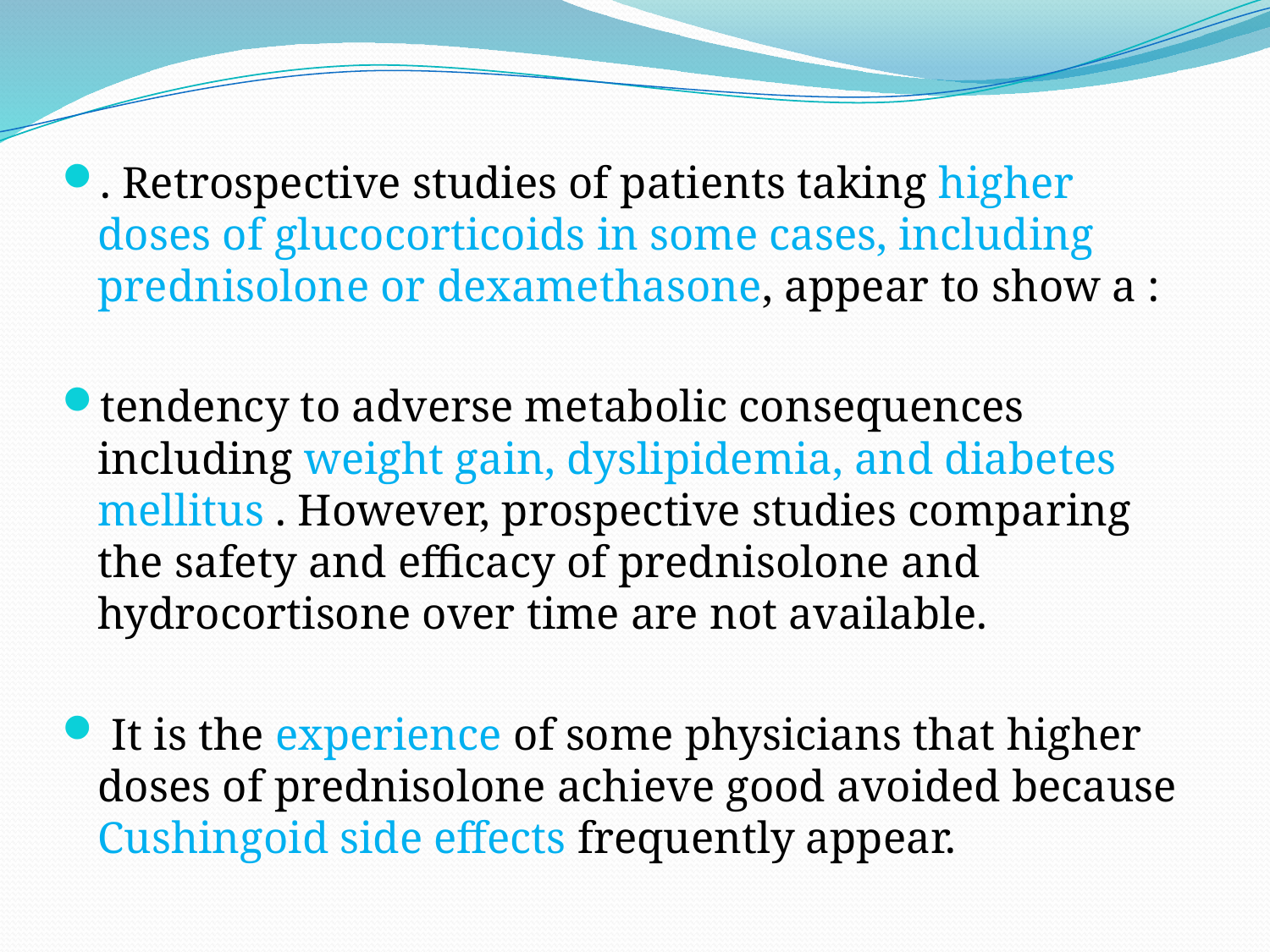

. Retrospective studies of patients taking higher doses of glucocorticoids in some cases, including prednisolone or dexamethasone, appear to show a :

tendency to adverse metabolic consequences including weight gain, dyslipidemia, and diabetes mellitus . However, prospective studies comparing the safety and efficacy of prednisolone and hydrocortisone over time are not available.

 It is the experience of some physicians that higher doses of prednisolone achieve good avoided because Cushingoid side effects frequently appear.